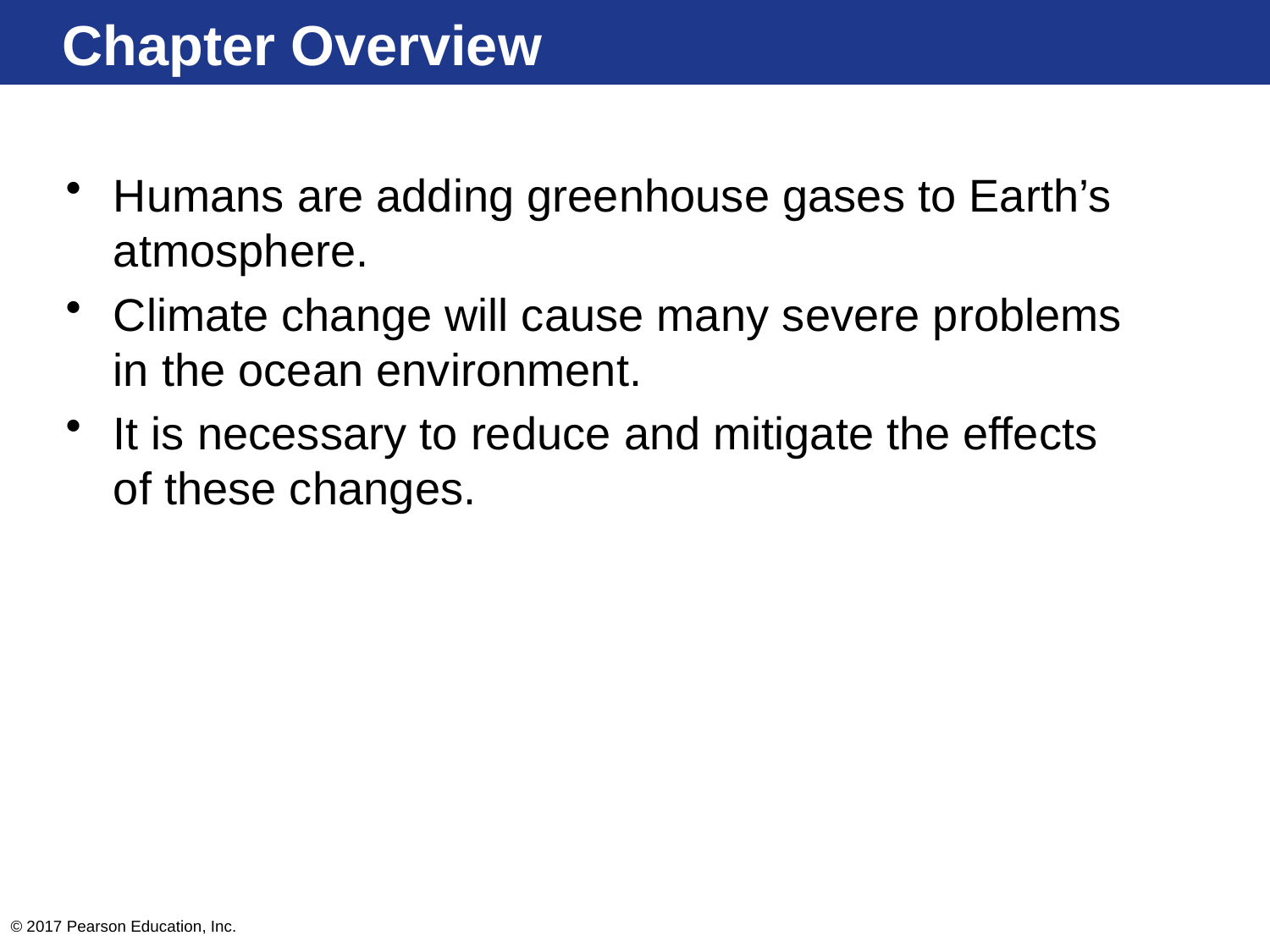

# Chapter Overview
Humans are adding greenhouse gases to Earth’s atmosphere.
Climate change will cause many severe problems in the ocean environment.
It is necessary to reduce and mitigate the effects of these changes.